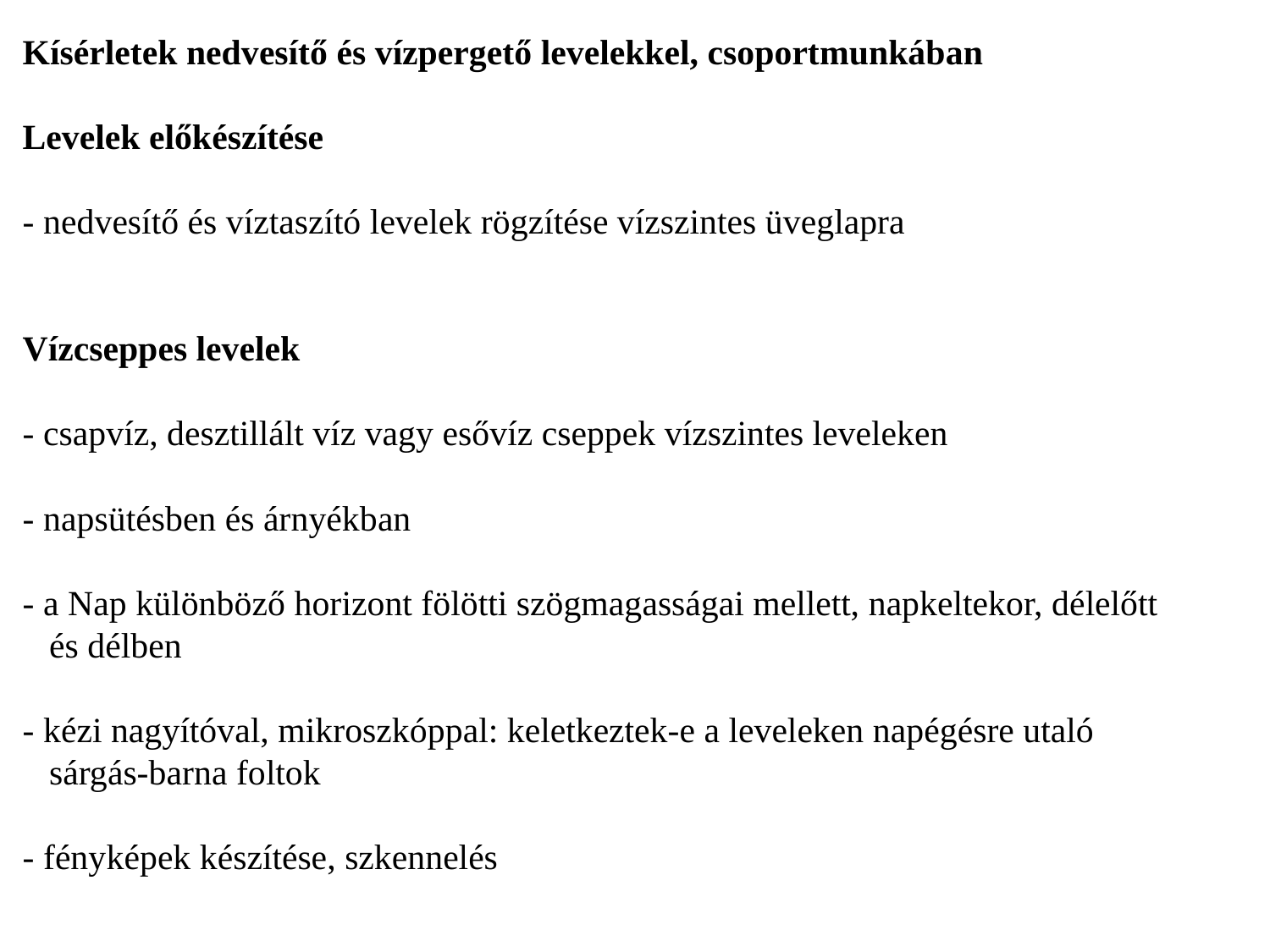

# Kísérletek nedvesítő és vízpergető levelekkel, csoportmunkában Levelek előkészítése - nedvesítő és víztaszító levelek rögzítése vízszintes üveglapra Vízcseppes levelek - csapvíz, desztillált víz vagy esővíz cseppek vízszintes leveleken - napsütésben és árnyékban - a Nap különböző horizont fölötti szögmagasságai mellett, napkeltekor, délelőtt és délben - kézi nagyítóval, mikroszkóppal: keletkeztek-e a leveleken napégésre utaló sárgás-barna foltok - fényképek készítése, szkennelés